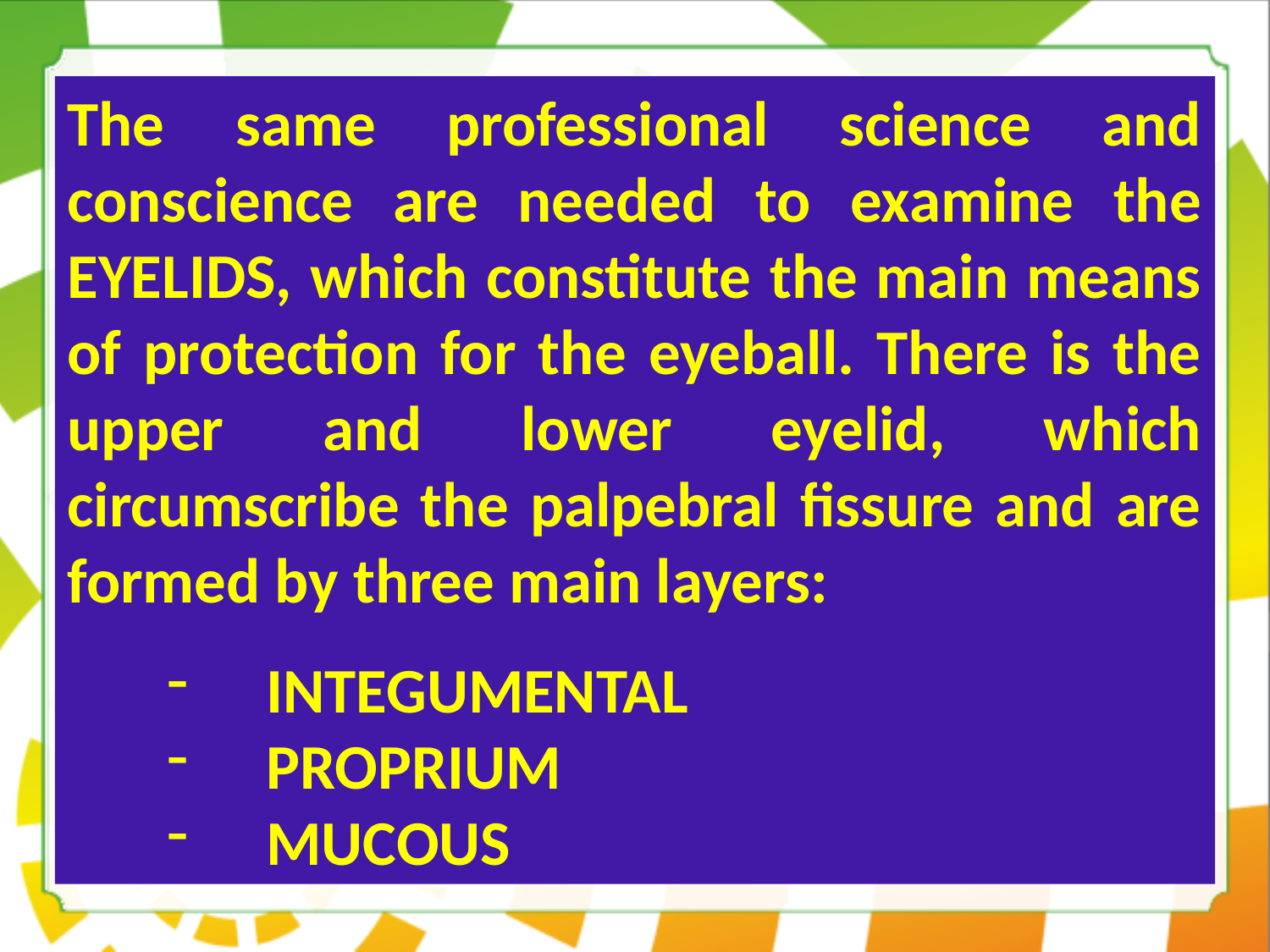

The same professional science and conscience are needed to examine the EYELIDS, which constitute the main means of protection for the eyeball. There is the upper and lower eyelid, which circumscribe the palpebral fissure and are formed by three main layers:

INTEGUMENTAL
PROPRIUM
MUCOUS